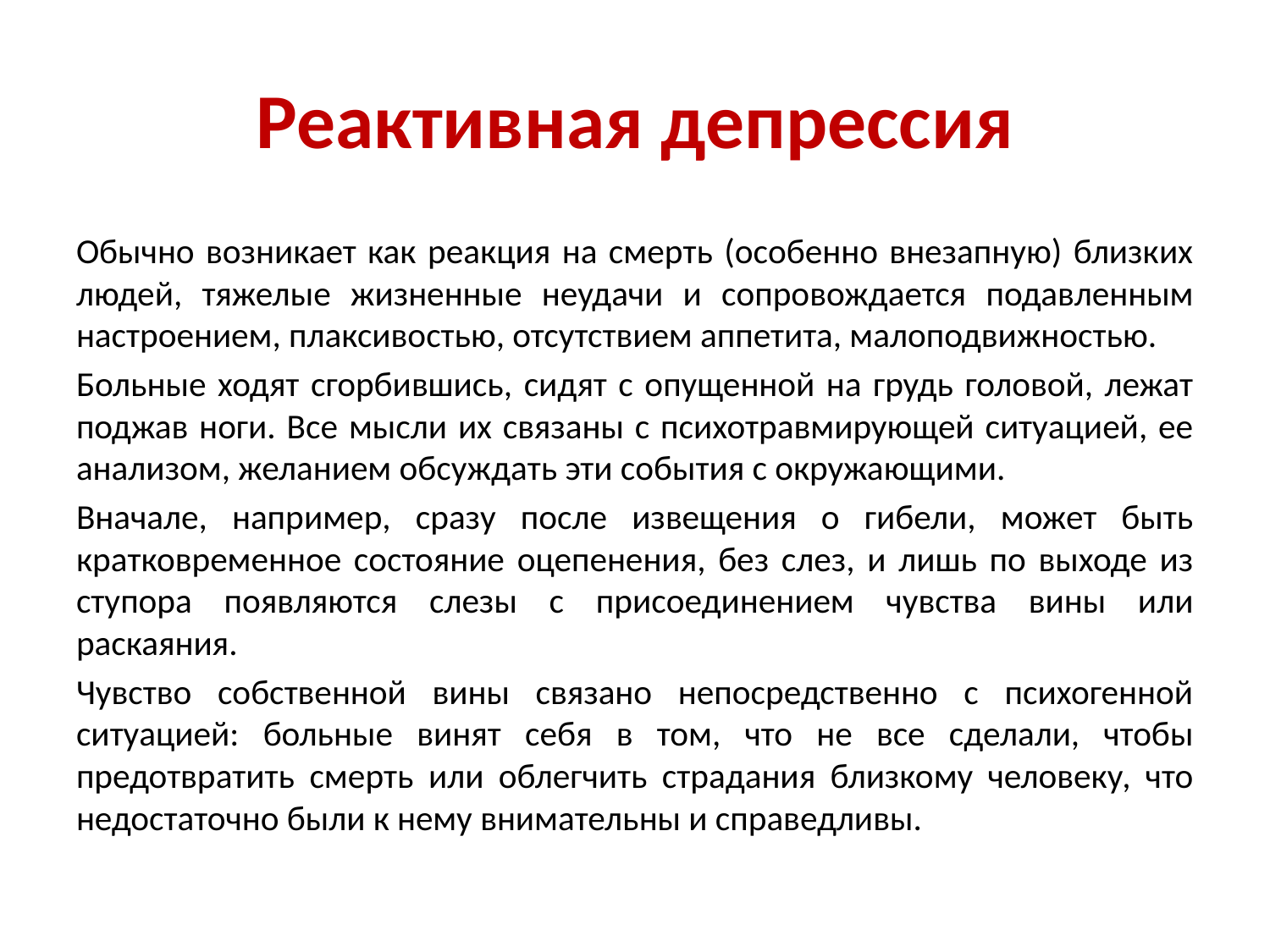

# Реактивная депрессия
Обычно возникает как реакция на смерть (особенно внезапную) близких людей, тяжелые жизненные неудачи и сопровождается подавленным настроением, плаксивостью, отсутствием аппетита, малоподвижностью.
Больные ходят сгорбившись, сидят с опущенной на грудь головой, лежат поджав ноги. Все мысли их связаны с психотравмирующей ситуацией, ее анализом, желанием обсуждать эти события с окружающими.
Вначале, например, сразу после извещения о гибели, может быть кратковременное состояние оцепенения, без слез, и лишь по выходе из ступора появляются слезы с присоединением чувства вины или раскаяния.
Чувство собственной вины связано непосредственно с психогенной ситуацией: больные винят себя в том, что не все сделали, чтобы предотвратить смерть или облегчить страдания близкому человеку, что недостаточно были к нему внимательны и справедливы.